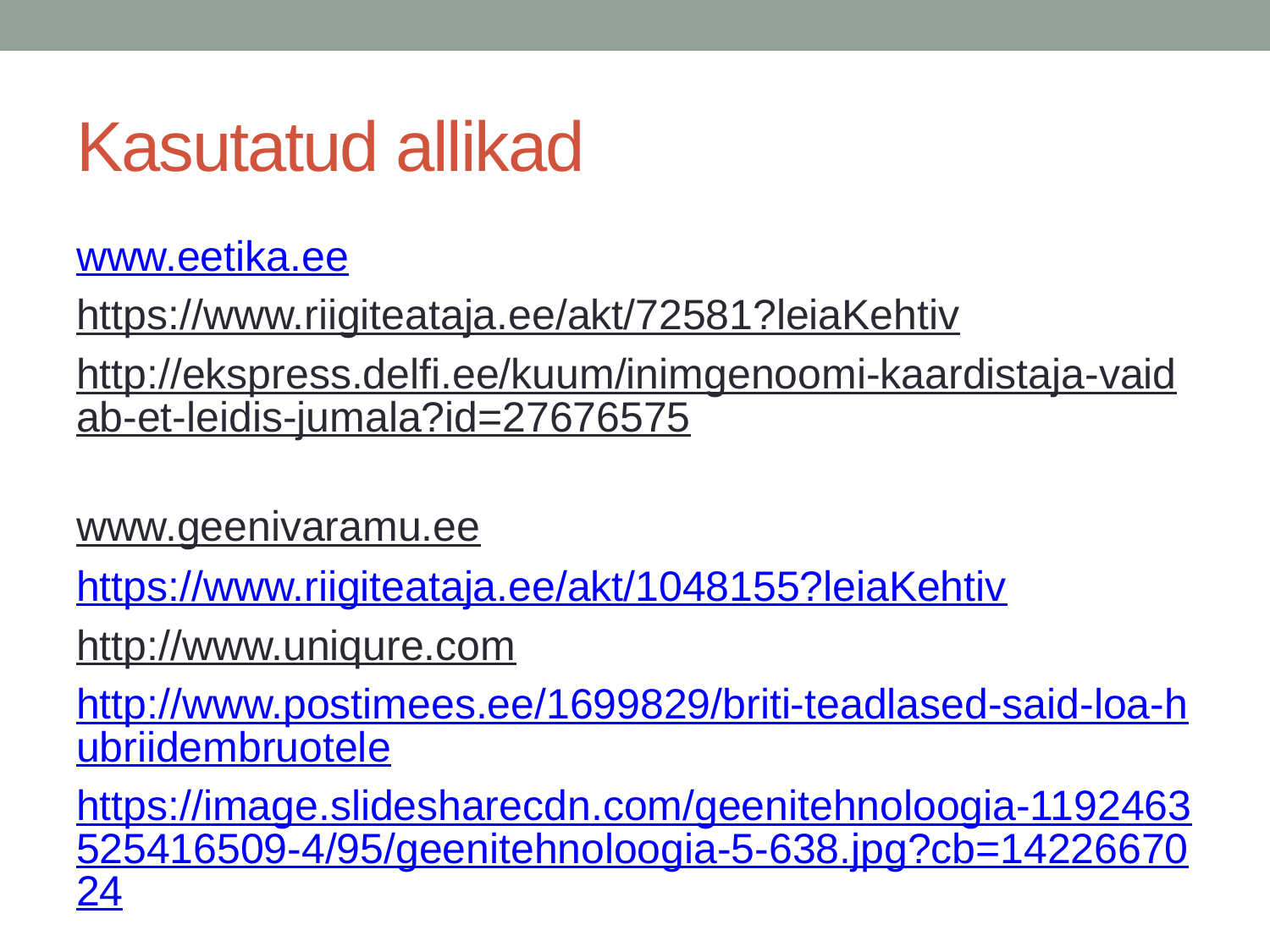

# Kasutatud allikad
www.eetika.ee
https://www.riigiteataja.ee/akt/72581?leiaKehtiv
http://ekspress.delfi.ee/kuum/inimgenoomi-kaardistaja-vaidab-et-leidis-jumala?id=27676575
www.geenivaramu.ee
https://www.riigiteataja.ee/akt/1048155?leiaKehtiv
http://www.uniqure.com
http://www.postimees.ee/1699829/briti-teadlased-said-loa-hubriidembruotele
https://image.slidesharecdn.com/geenitehnoloogia-1192463525416509-4/95/geenitehnoloogia-5-638.jpg?cb=1422667024